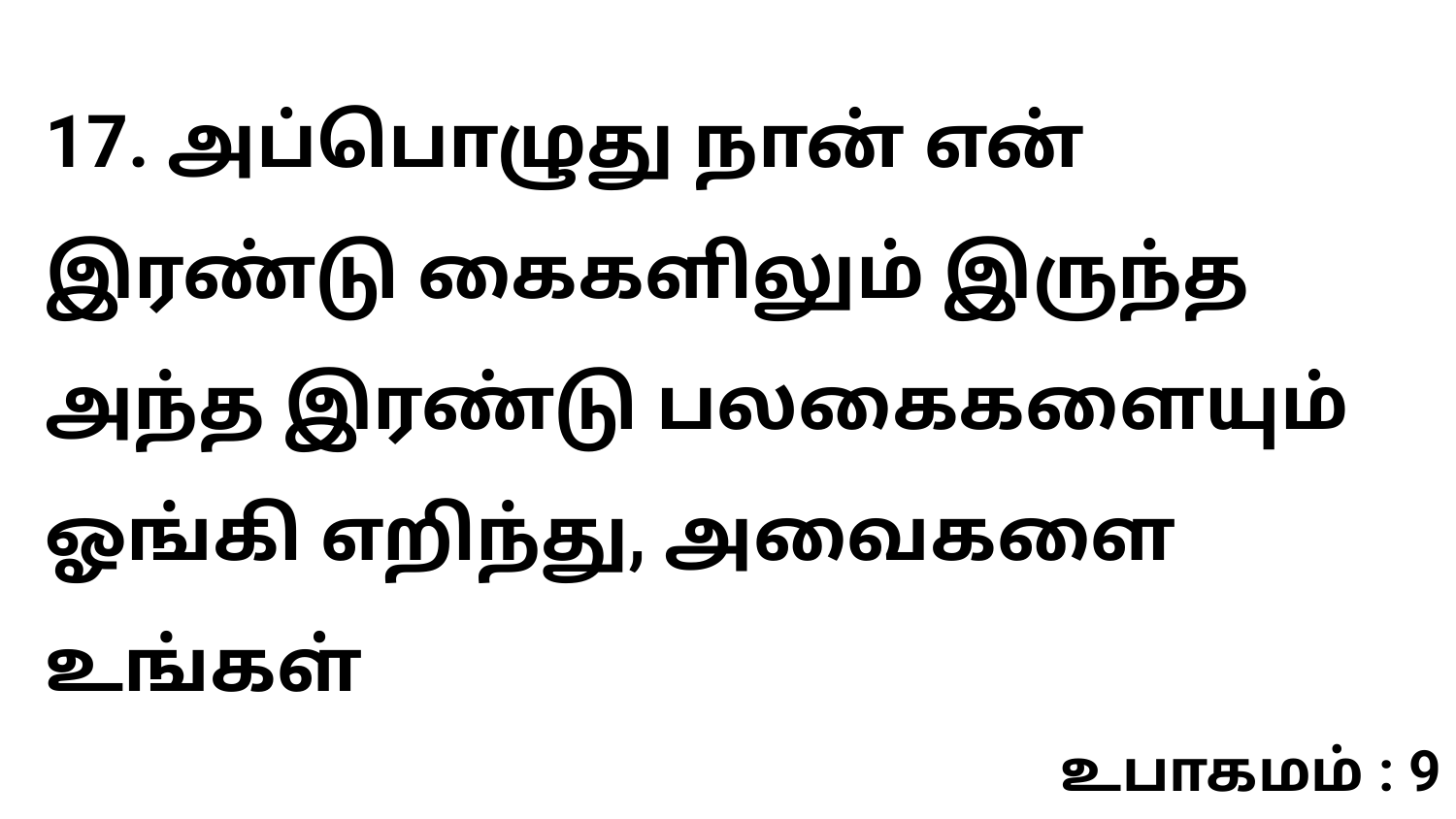

17. அப்பொழுது நான் என் இரண்டு கைகளிலும் இருந்த அந்த இரண்டு பலகைகளையும் ஓங்கி எறிந்து, அவைகளை உங்கள்
உபாகமம் : 9